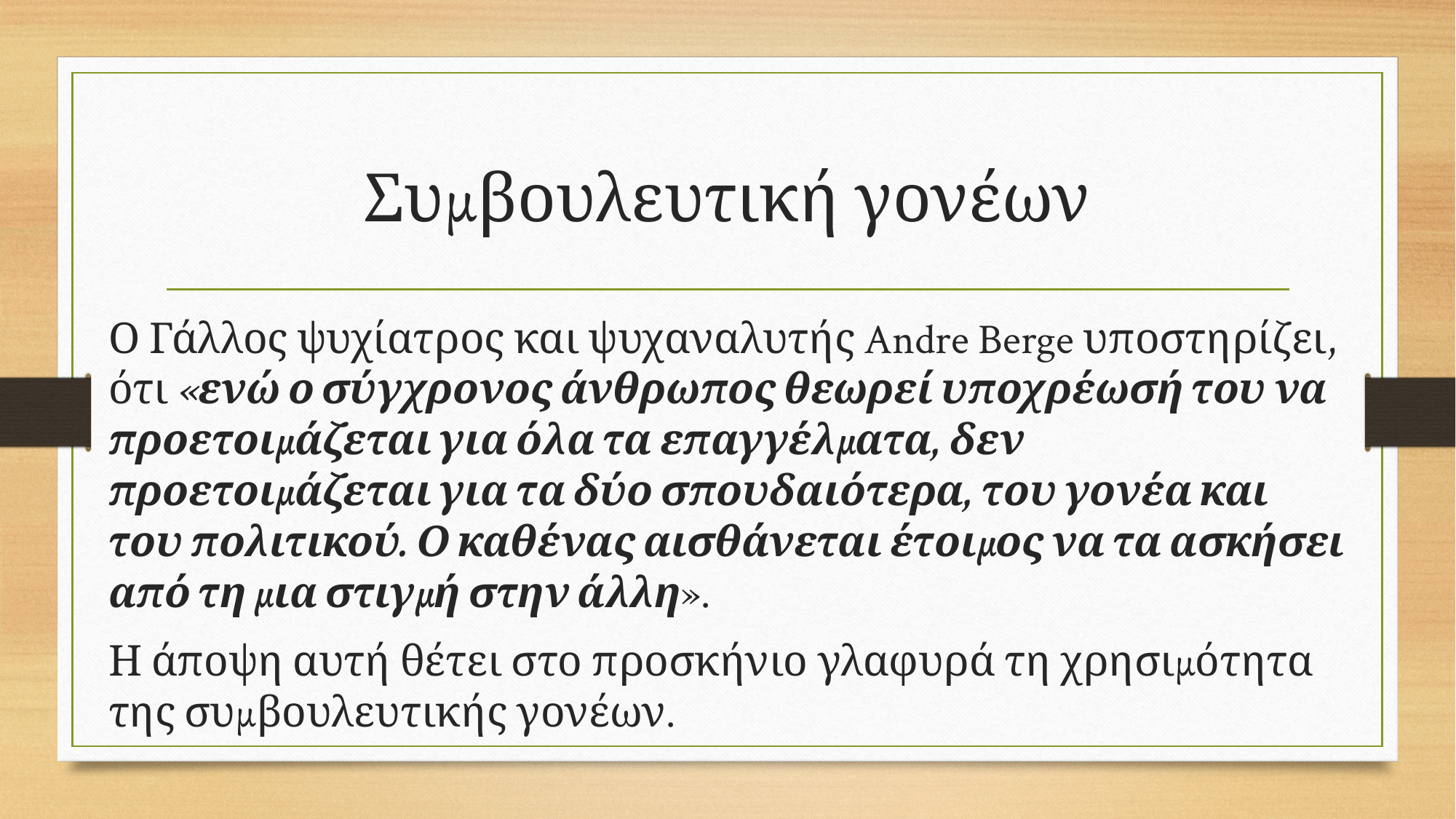

# Συμβουλευτική γονέων
Ο Γάλλος ψυχίατρος και ψυχαναλυτής Andre Berge υποστηρίζει, ότι «ενώ ο σύγχρονος άνθρωπος θεωρεί υποχρέωσή του να προετοιμάζεται για όλα τα επαγγέλματα, δεν προετοιμάζεται για τα δύο σπουδαιότερα, του γονέα και του πολιτικού. Ο καθένας αισθάνεται έτοιμος να τα ασκήσει από τη μια στιγμή στην άλλη».
Η άποψη αυτή θέτει στο προσκήνιο γλαφυρά τη χρησιμότητα της συμβουλευτικής γονέων.